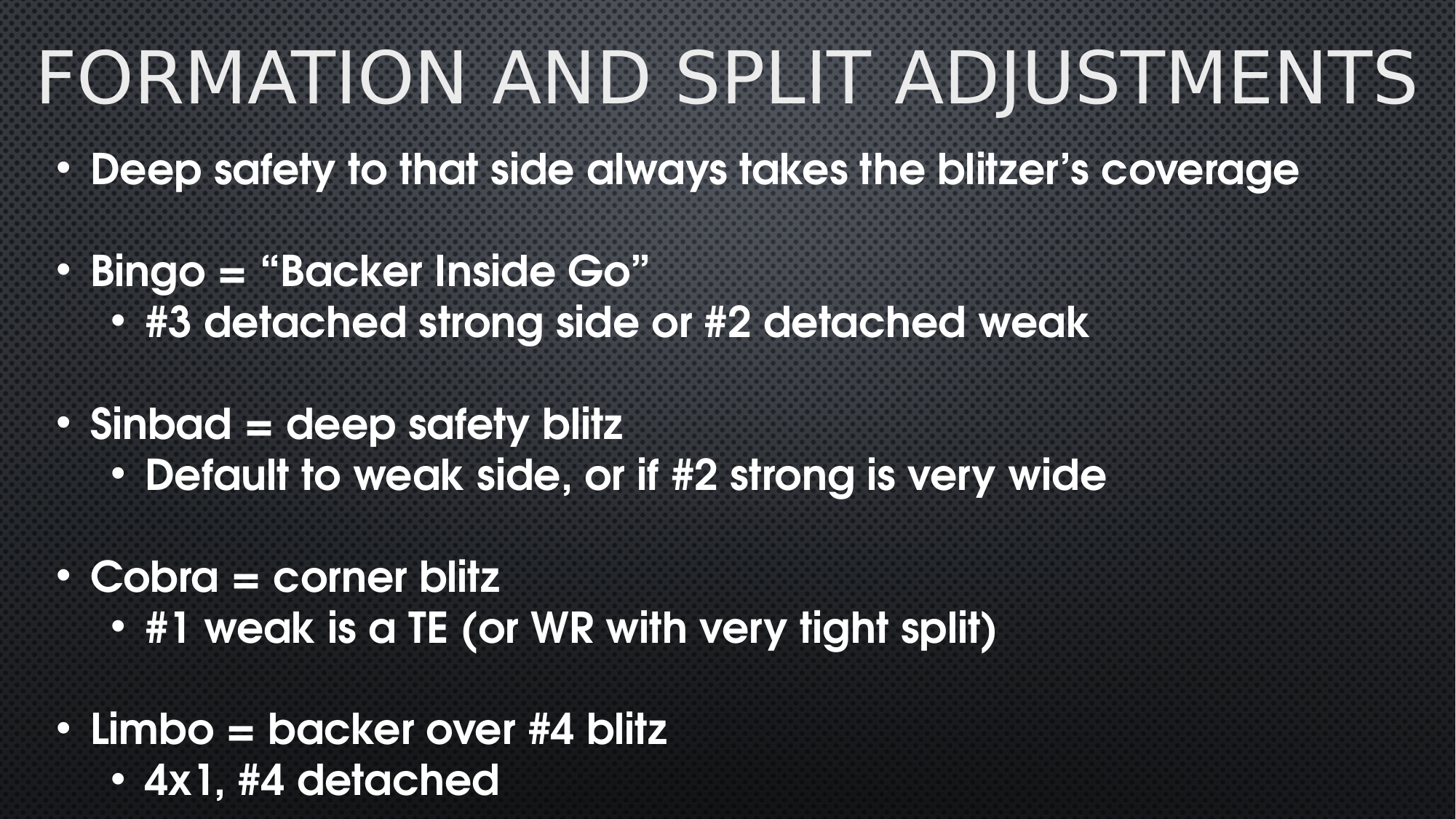

# Formation and Split Adjustments
Deep safety to that side always takes the blitzer’s coverage

Bingo = “Backer Inside Go”
#3 detached strong side or #2 detached weak

Sinbad = deep safety blitz
Default to weak side, or if #2 strong is very wide

Cobra = corner blitz
#1 weak is a TE (or WR with very tight split)

Limbo = backer over #4 blitz
4x1, #4 detached